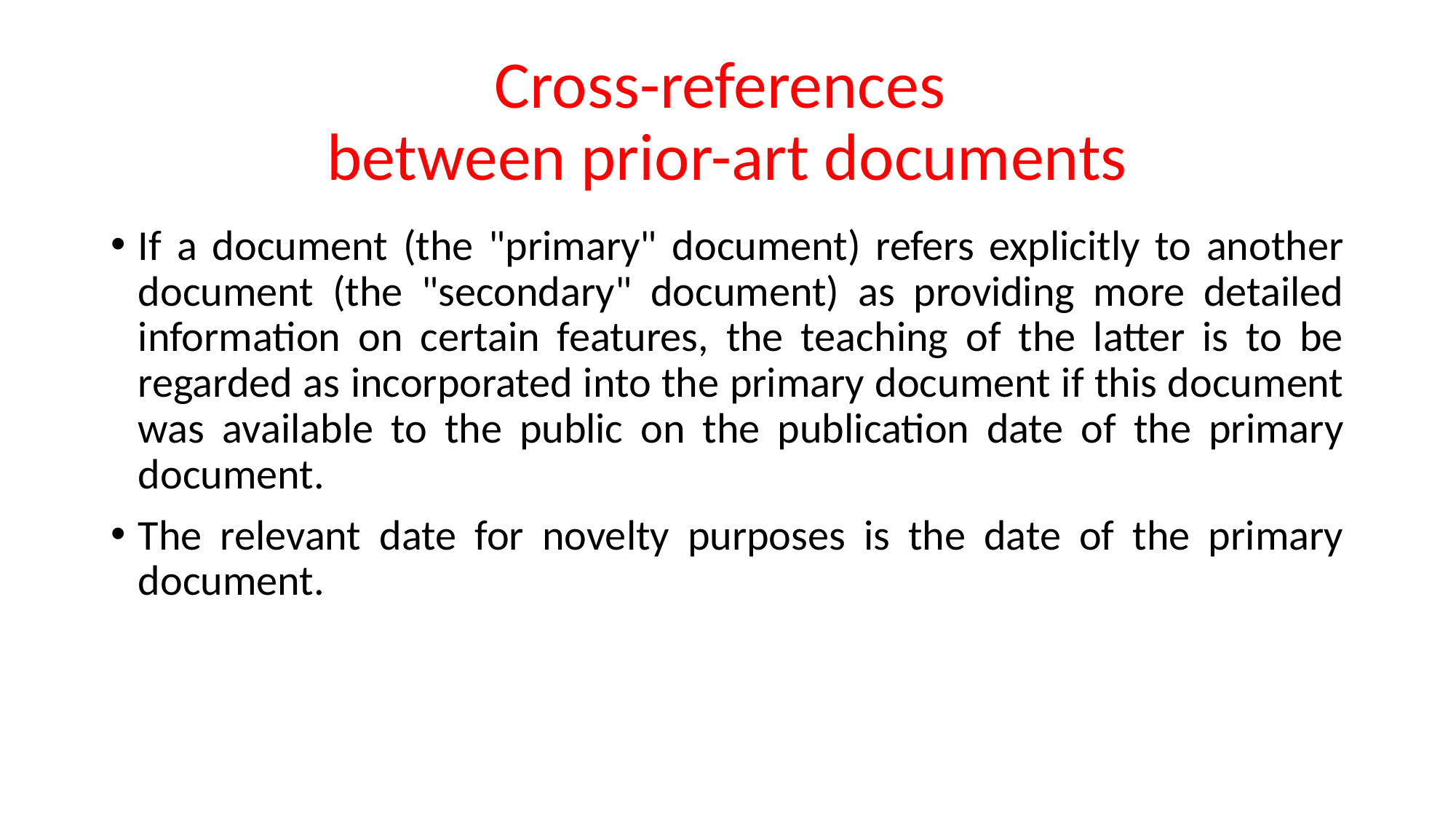

# Cross-references between prior-art documents
If a document (the "primary" document) refers explicitly to another document (the "secondary" document) as providing more detailed information on certain features, the teaching of the latter is to be regarded as incorporated into the primary document if this document was available to the public on the publication date of the primary document.
The relevant date for novelty purposes is the date of the primary document.